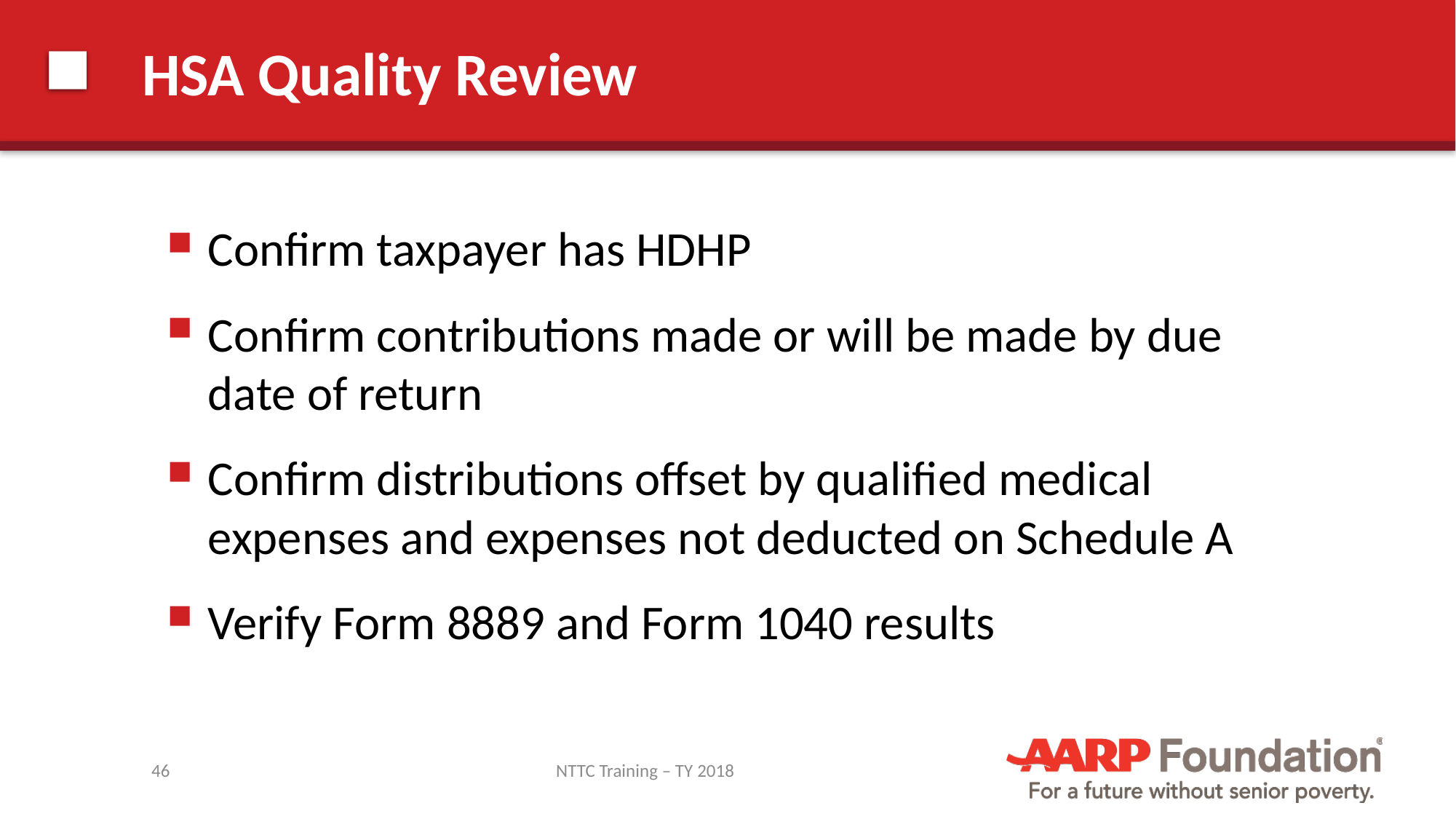

# HSA Quality Review
Confirm taxpayer has HDHP
Confirm contributions made or will be made by due date of return
Confirm distributions offset by qualified medical expenses and expenses not deducted on Schedule A
Verify Form 8889 and Form 1040 results
46
NTTC Training – TY 2018